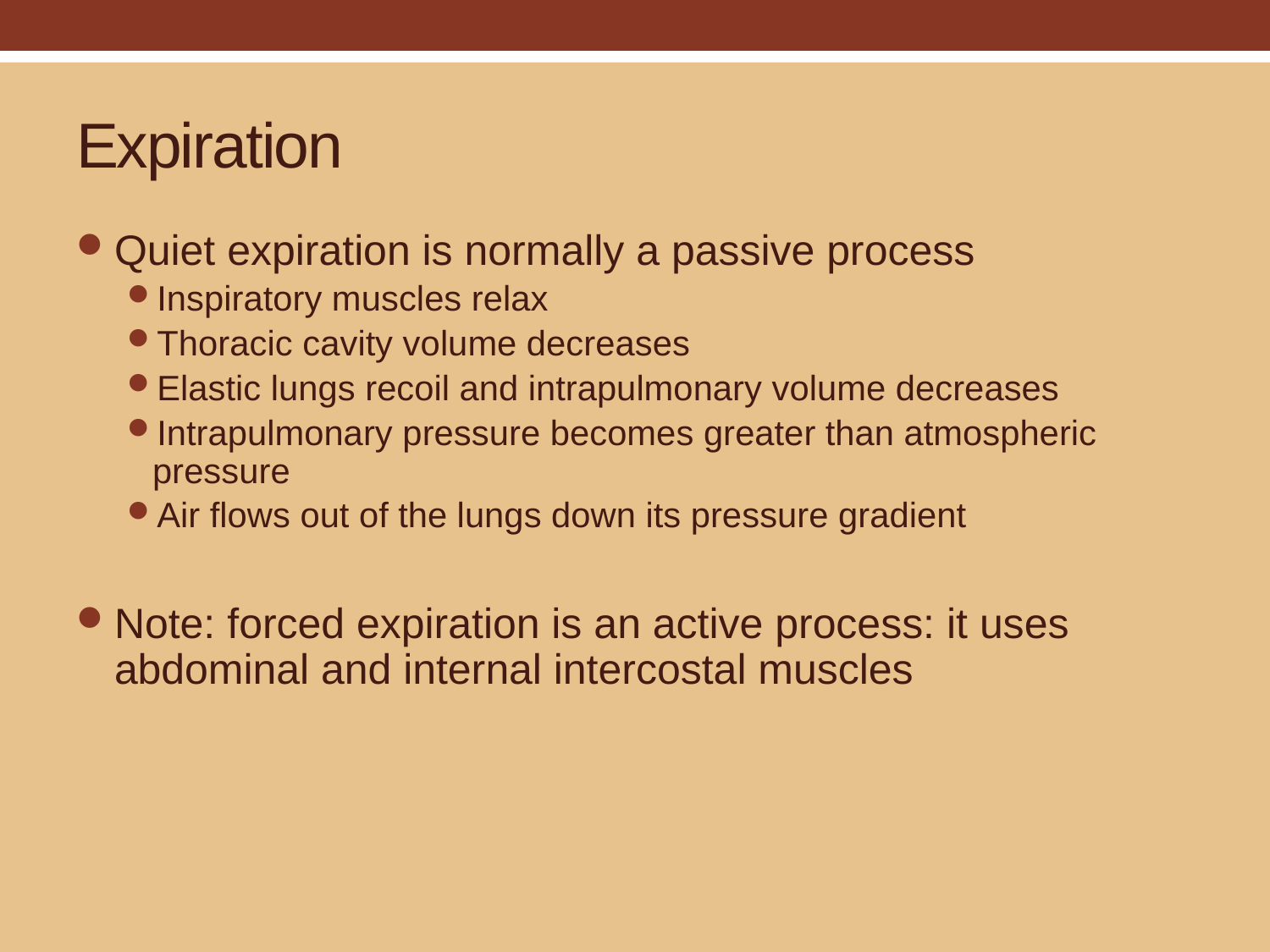

# Expiration
Quiet expiration is normally a passive process
Inspiratory muscles relax
Thoracic cavity volume decreases
Elastic lungs recoil and intrapulmonary volume decreases
Intrapulmonary pressure becomes greater than atmospheric pressure
Air flows out of the lungs down its pressure gradient

Note: forced expiration is an active process: it uses abdominal and internal intercostal muscles